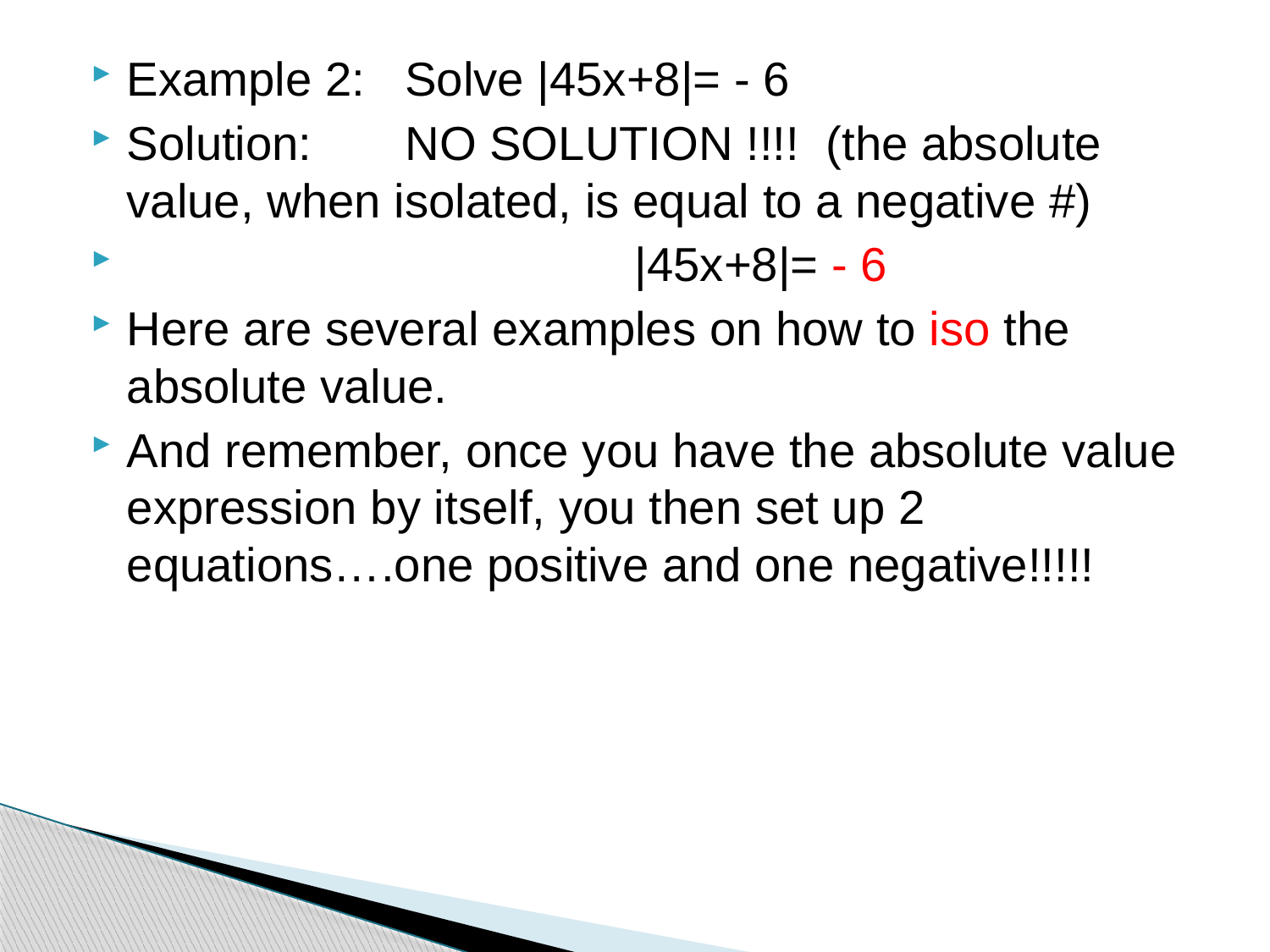

#
Example 2:   Solve |45x+8|= - 6
Solution:       NO SOLUTION !!!!  (the absolute value, when isolated, is equal to a negative #)
 				|45x+8|= - 6
Here are several examples on how to iso the absolute value.
And remember, once you have the absolute value expression by itself, you then set up 2 equations….one positive and one negative!!!!!